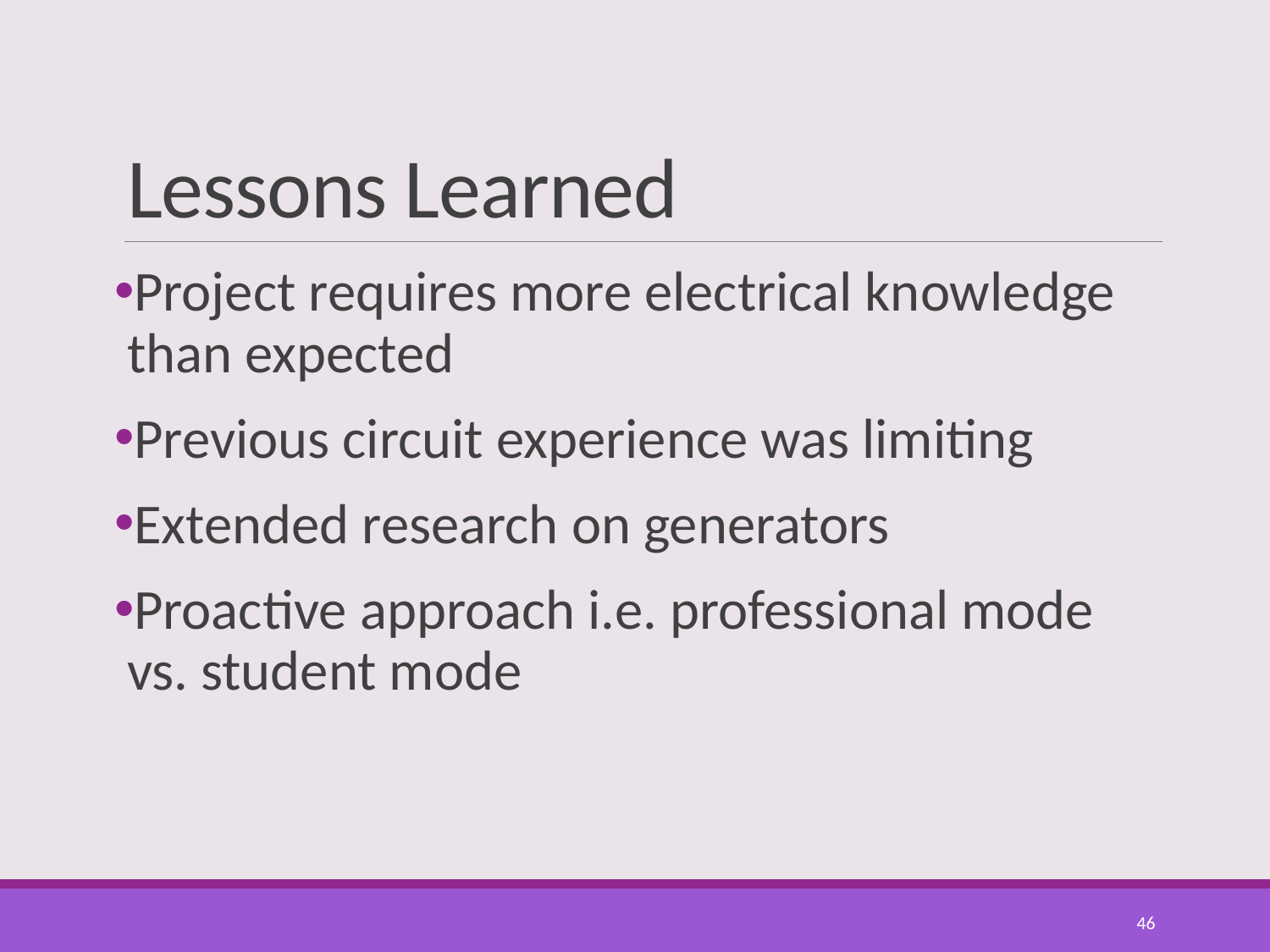

# Lessons Learned
Project requires more electrical knowledge than expected
Previous circuit experience was limiting
Extended research on generators
Proactive approach i.e. professional mode vs. student mode
46